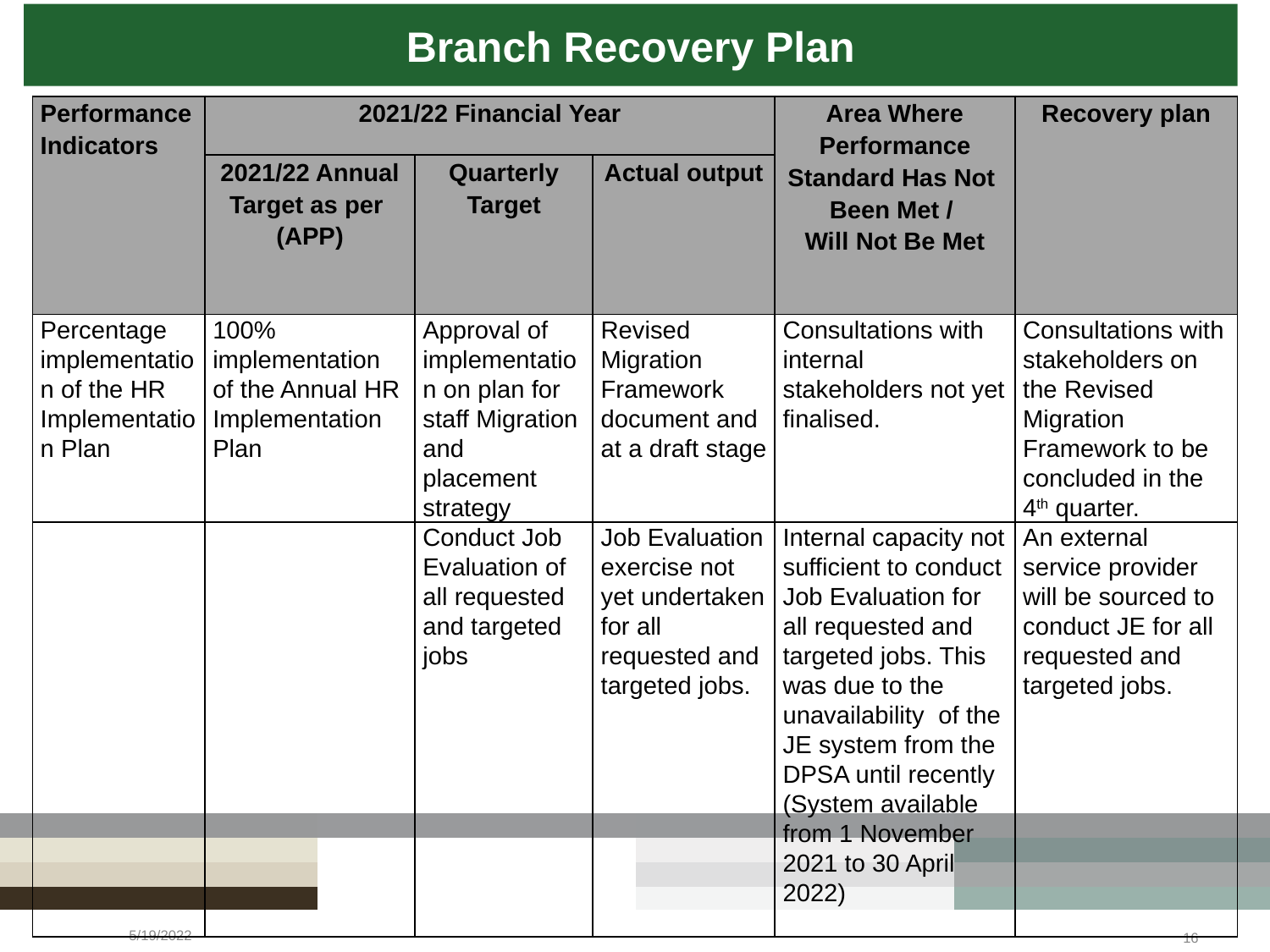

Branch Recovery Plan
| Performance Indicators | 2021/22 Financial Year |  |  | Area Where Performance Standard Has Not Been Met / Will Not Be Met | Recovery plan |
| --- | --- | --- | --- | --- | --- |
|  | 2021/22 Annual Target as per (APP) | Quarterly Target | Actual output |  |  |
| Percentage implementation of the HR Implementation Plan | 100% implementation of the Annual HR Implementation Plan | Approval of implementation on plan for staff Migration and placement strategy | Revised Migration Framework document and at a draft stage | Consultations with internal stakeholders not yet finalised. | Consultations with stakeholders on the Revised Migration Framework to be concluded in the 4th quarter. |
|  |  | Conduct Job Evaluation of all requested and targeted jobs | Job Evaluation exercise not yet undertaken for all requested and targeted jobs. | Internal capacity not sufficient to conduct Job Evaluation for all requested and targeted jobs. This was due to the unavailability of the JE system from the DPSA until recently (System available from 1 November 2021 to 30 April 2022) | An external service provider will be sourced to conduct JE for all requested and targeted jobs. |
5/19/2022
16